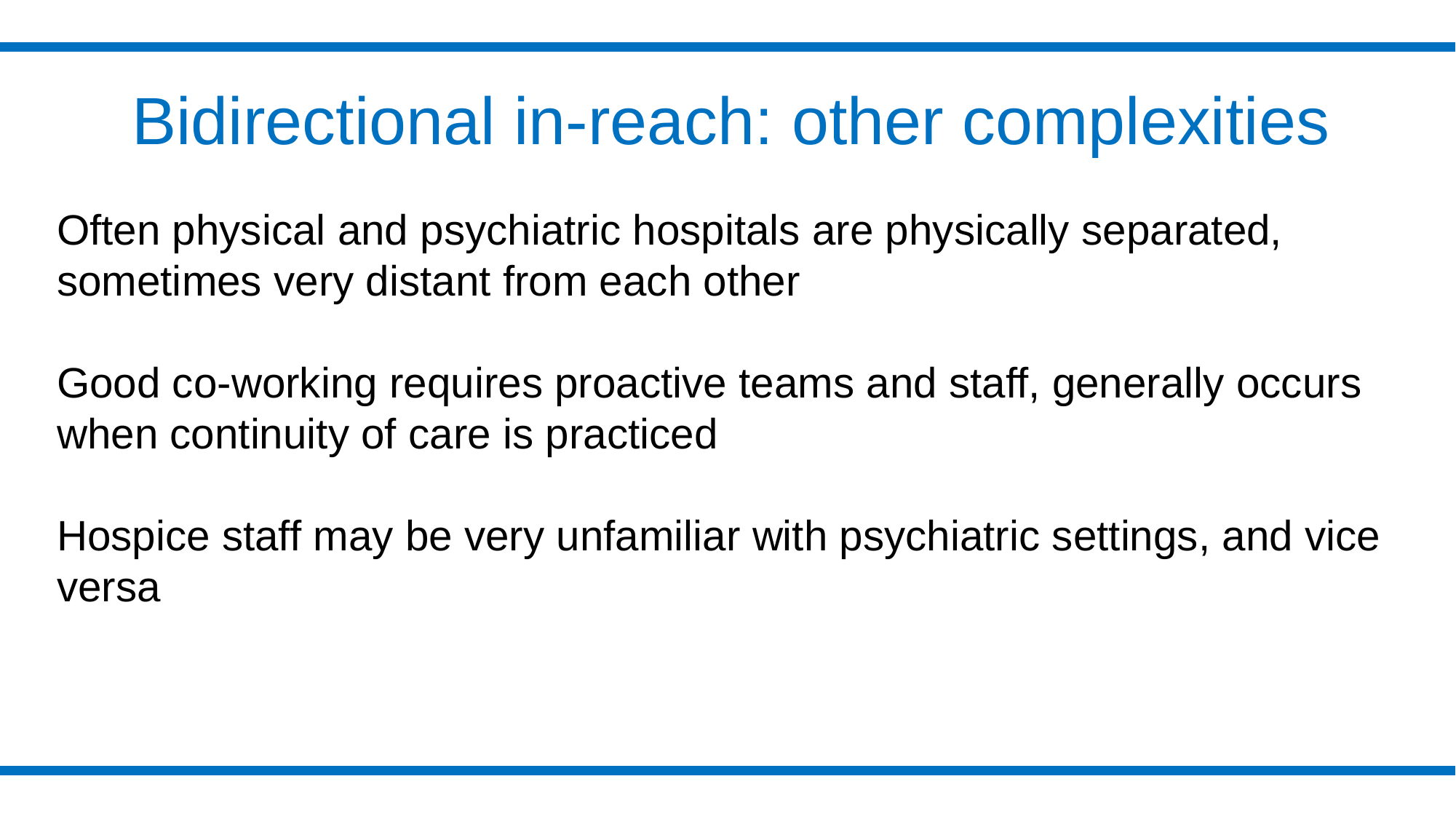

Bidirectional in-reach: other complexities
Often physical and psychiatric hospitals are physically separated, sometimes very distant from each other

Good co-working requires proactive teams and staff, generally occurs when continuity of care is practiced

Hospice staff may be very unfamiliar with psychiatric settings, and vice versa